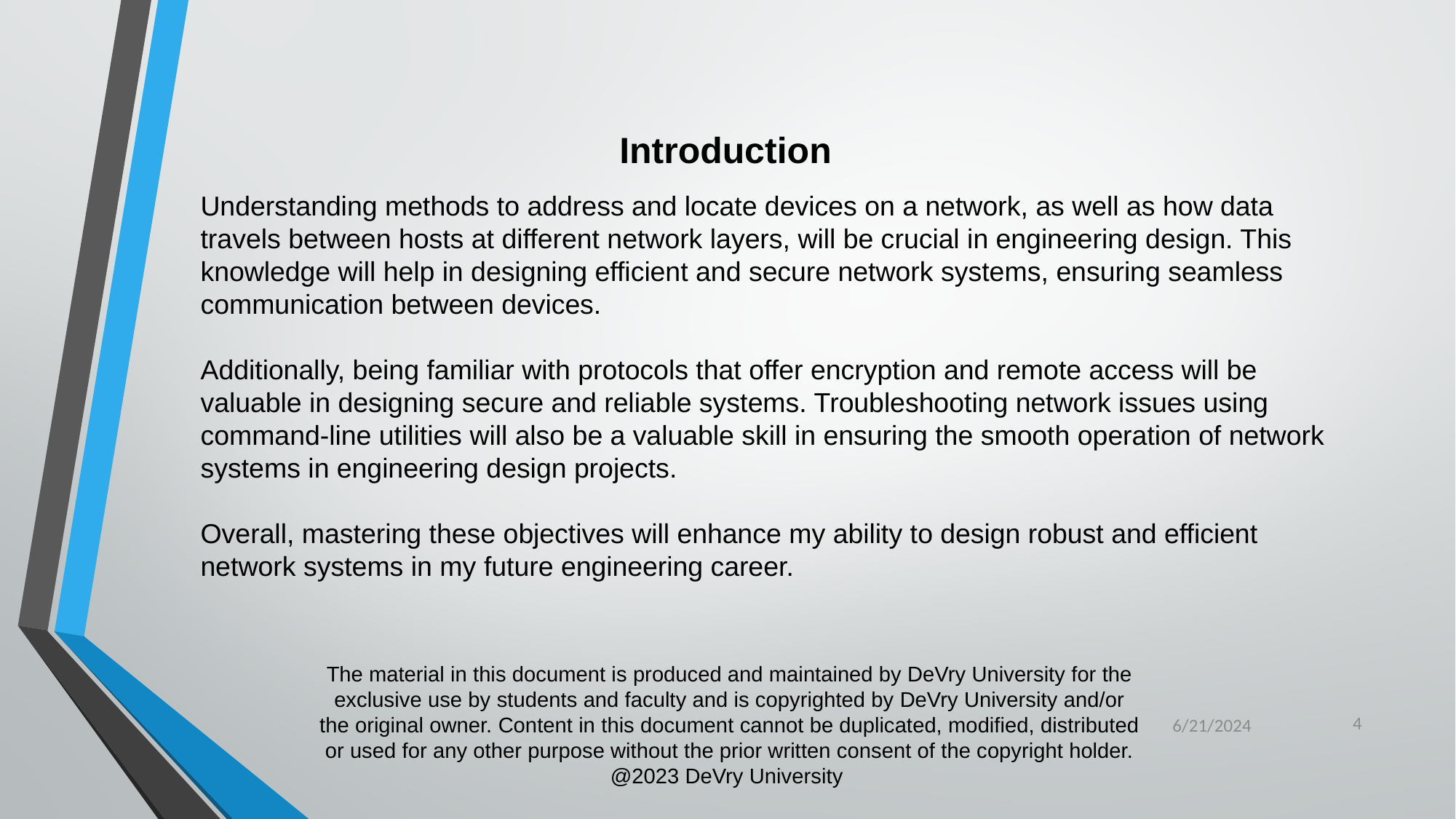

Introduction

Understanding methods to address and locate devices on a network, as well as how data travels between hosts at different network layers, will be crucial in engineering design. This knowledge will help in designing efficient and secure network systems, ensuring seamless communication between devices.

Additionally, being familiar with protocols that offer encryption and remote access will be valuable in designing secure and reliable systems. Troubleshooting network issues using command-line utilities will also be a valuable skill in ensuring the smooth operation of network systems in engineering design projects.

Overall, mastering these objectives will enhance my ability to design robust and efficient network systems in my future engineering career.
4
The material in this document is produced and maintained by DeVry University for the exclusive use by students and faculty and is copyrighted by DeVry University and/or the original owner. Content in this document cannot be duplicated, modified, distributed or used for any other purpose without the prior written consent of the copyright holder. @2023 DeVry University
6/21/2024